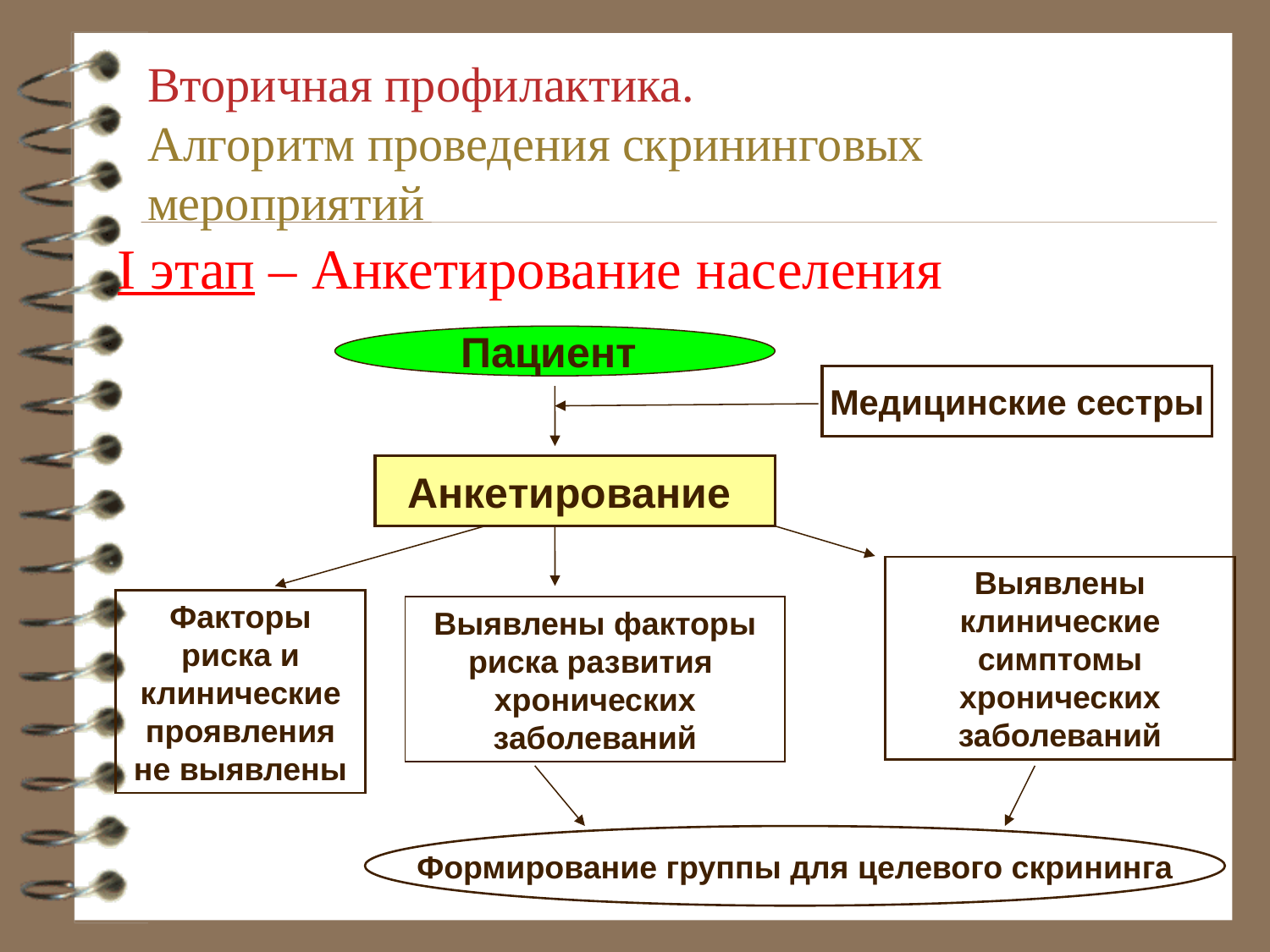

Вторичная профилактика.
Алгоритм проведения скрининговых мероприятий
I этап – Анкетирование населения

Пациент
Медицинские сестры

Анкетирование

Выявлены клинические симптомы хронических заболеваний
Факторы риска и клинические проявления не выявлены
Выявлены факторы риска развития  хронических заболеваний

Формирование группы для целевого скрининга